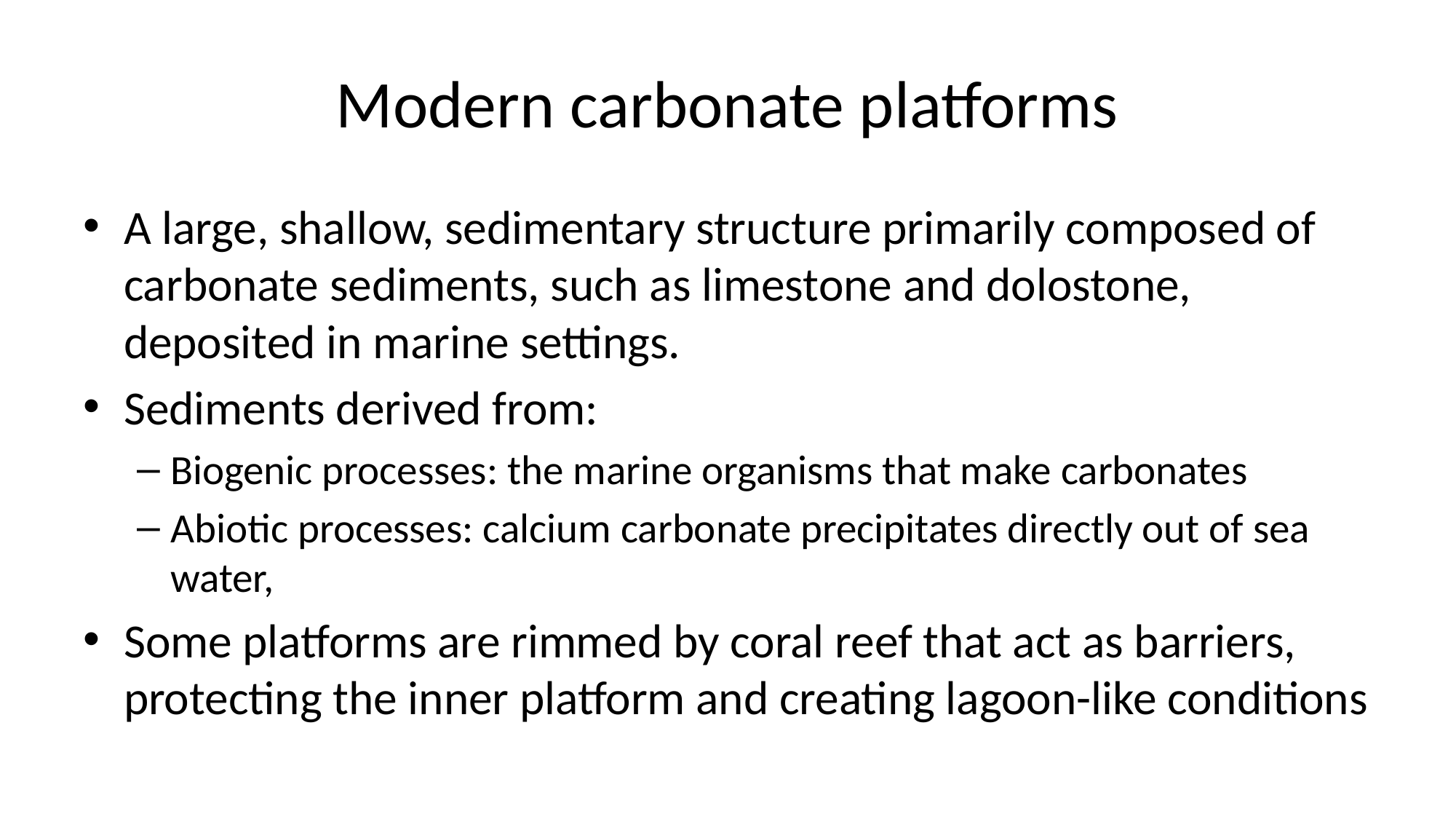

# Modern carbonate platforms
A large, shallow, sedimentary structure primarily composed of carbonate sediments, such as limestone and dolostone, deposited in marine settings.
Sediments derived from:
Biogenic processes: the marine organisms that make carbonates
Abiotic processes: calcium carbonate precipitates directly out of sea water,
Some platforms are rimmed by coral reef that act as barriers, protecting the inner platform and creating lagoon-like conditions